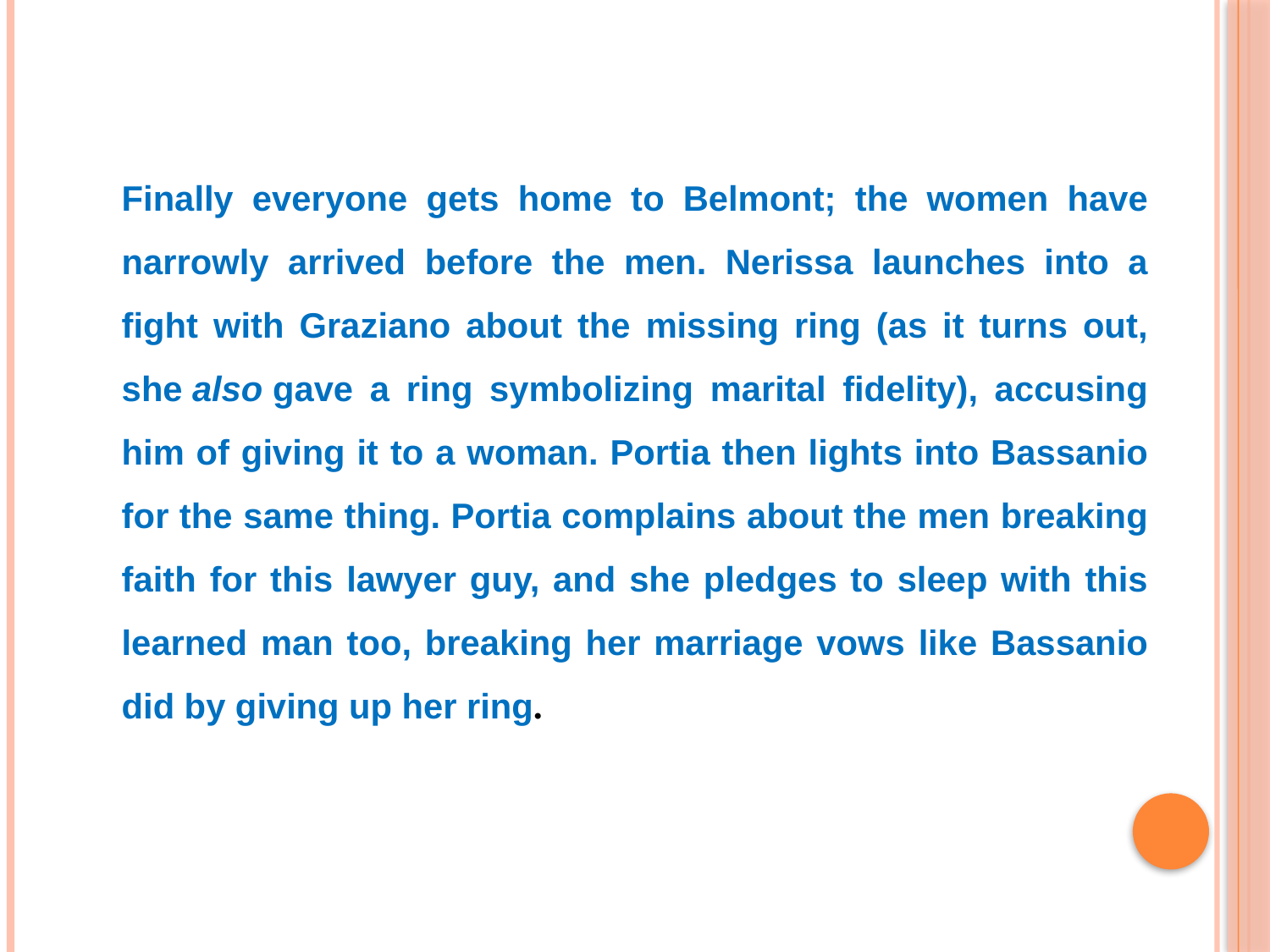

Finally everyone gets home to Belmont; the women have narrowly arrived before the men. Nerissa launches into a fight with Graziano about the missing ring (as it turns out, she also gave a ring symbolizing marital fidelity), accusing him of giving it to a woman. Portia then lights into Bassanio for the same thing. Portia complains about the men breaking faith for this lawyer guy, and she pledges to sleep with this learned man too, breaking her marriage vows like Bassanio did by giving up her ring.